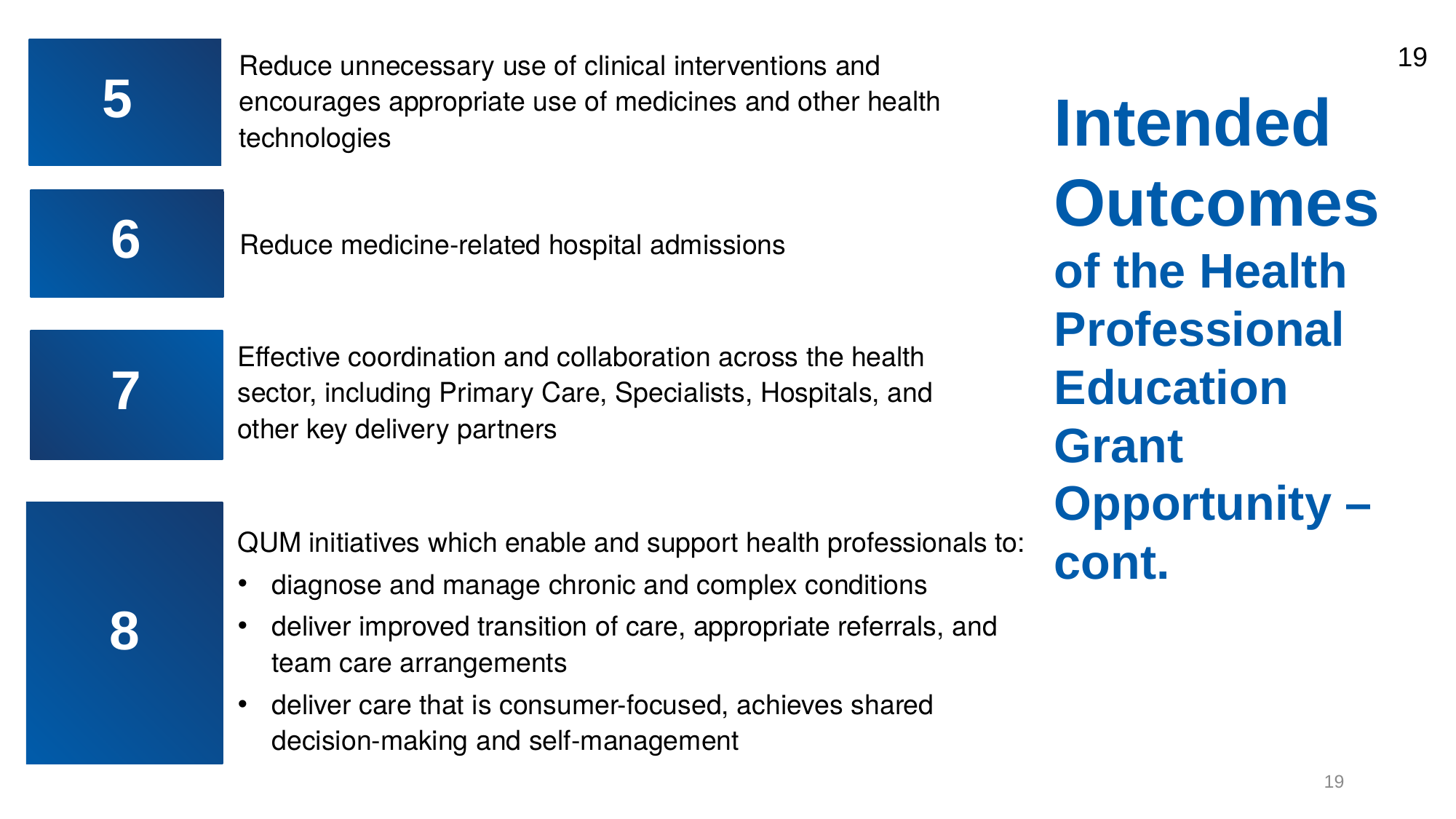

19

5
Reduce unnecessary use of clinical interventions and encourages appropriate use of medicines and other health technologies
Intended Outcomes of the Health Professional Education Grant Opportunity – cont.

Reduce medicine-related hospital admissions

6

Effective coordination and collaboration across the health sector, including Primary Care, Specialists, Hospitals, and other key delivery partners
7

QUM initiatives which enable and support health professionals to:
diagnose and manage chronic and complex conditions
deliver improved transition of care, appropriate referrals, and team care arrangements
deliver care that is consumer-focused, achieves shared decision-making and self-management

  8
19